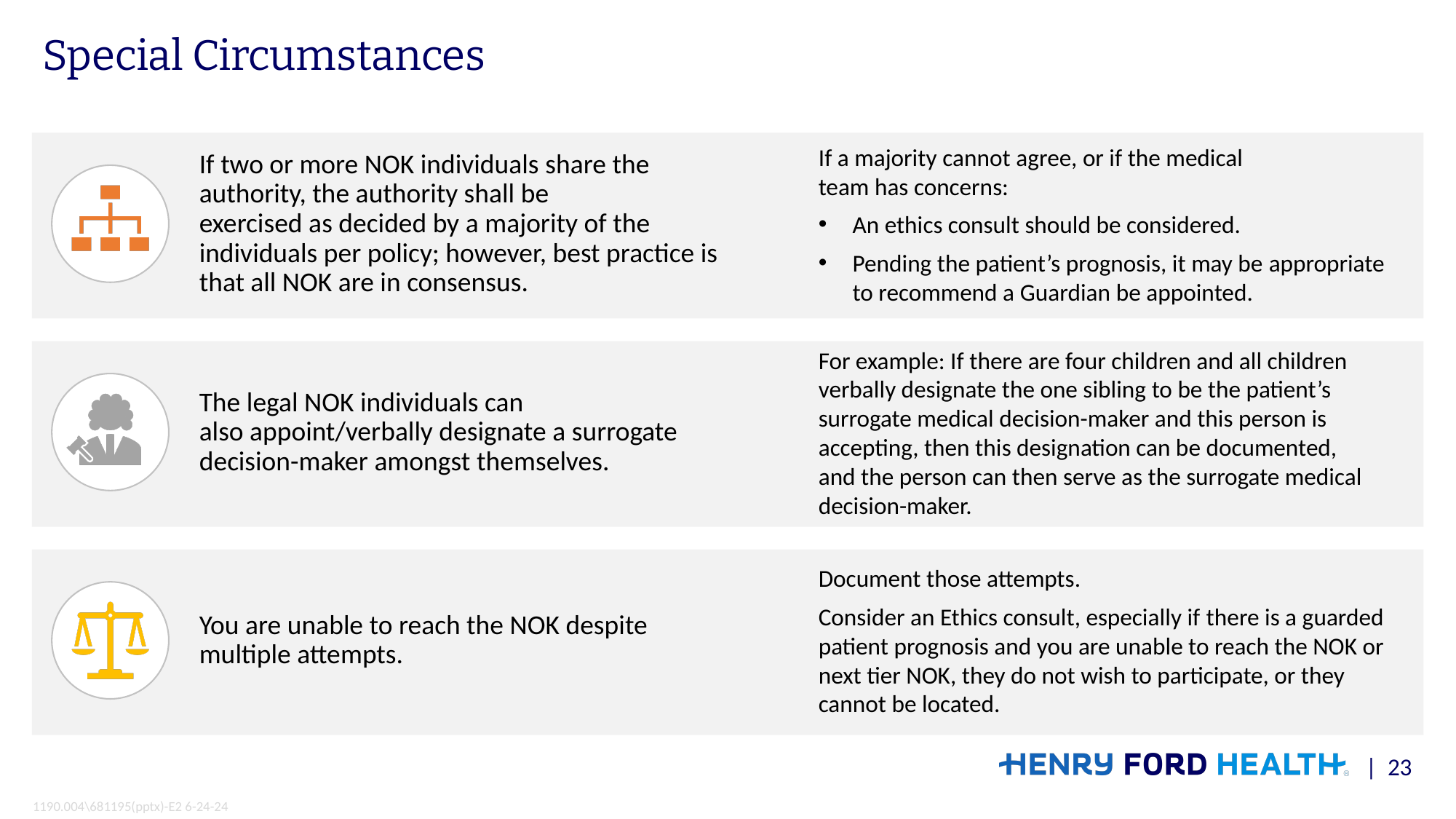

# Special Circumstances

If two or more NOK individuals share the authority, the authority shall be exercised as decided by a majority of the individuals per policy; however, best practice is that all NOK are in consensus.
If a majority cannot agree, or if the medical team has concerns:
An ethics consult should be considered.
Pending the patient’s prognosis, it may be appropriate to recommend a Guardian be appointed.

The legal NOK individuals can also appoint/verbally designate a surrogate decision-maker amongst themselves.
For example: If there are four children and all children verbally designate the one sibling to be the patient’s surrogate medical decision-maker and this person is accepting, then this designation can be documented,
and the person can then serve as the surrogate medical decision-maker.

You are unable to reach the NOK despite multiple attempts.
Document those attempts.
Consider an Ethics consult, especially if there is a guarded patient prognosis and you are unable to reach the NOK or next tier NOK, they do not wish to participate, or they cannot be located.

|  23
1190.004\681195(pptx)-E2 6-24-24